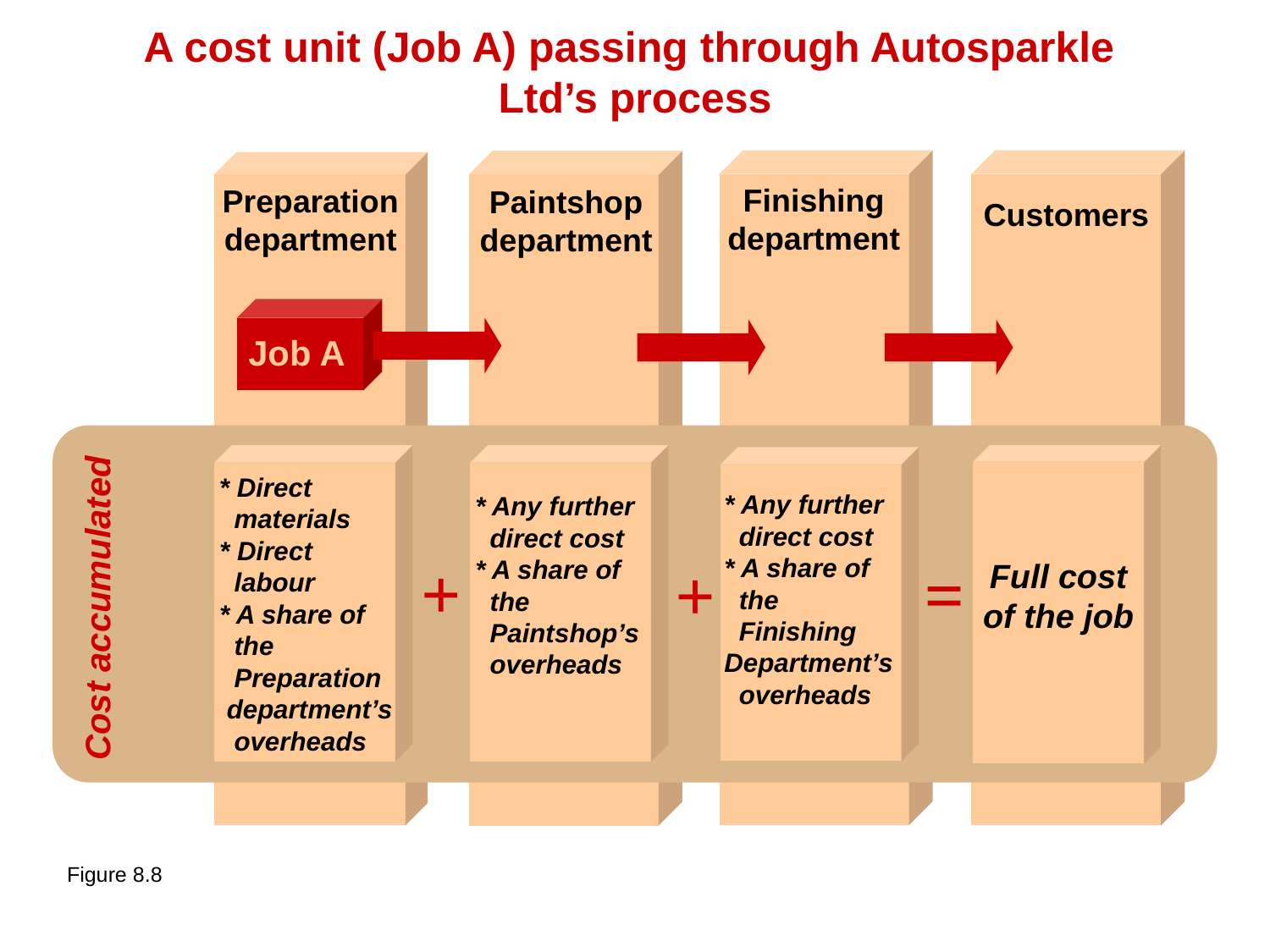

A cost unit (Job A) passing through Autosparkle
Ltd’s process

Finishing department
Preparation department
Paintshop department
Customers

Job A

 * Direct
   materials
 * Direct
   labour
 * A share of
   the
   Preparation
  department’s
   overheads
* Any further
  direct cost
* A share of
  the
  Finishing
Department’s
  overheads
* Any further
  direct cost
* A share of
  the
  Paintshop’s
  overheads
+
=
+
Full cost of the job
Cost accumulated
Figure 8.8